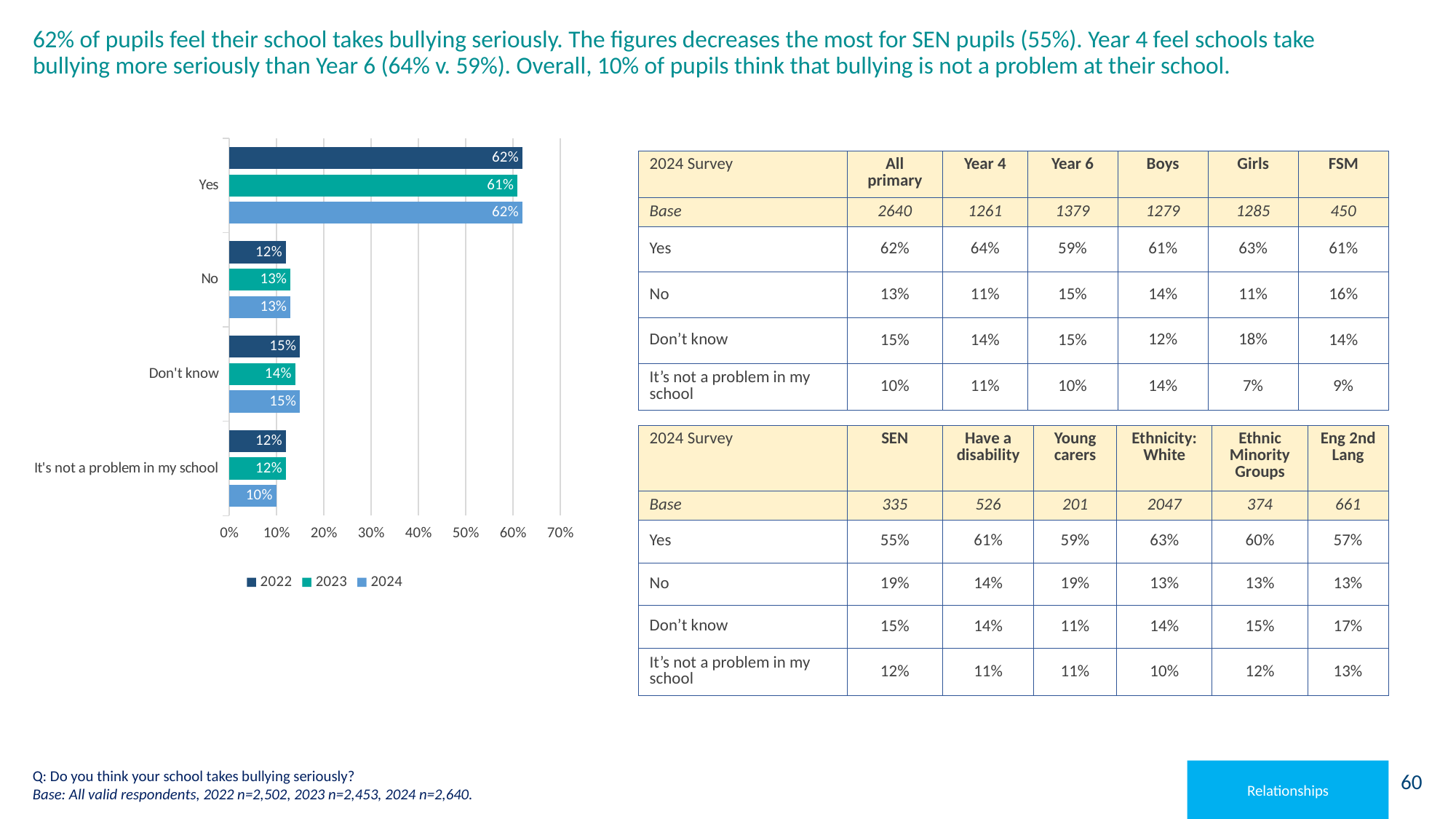

# 62% of pupils feel their school takes bullying seriously. The figures decreases the most for SEN pupils (55%). Year 4 feel schools take bullying more seriously than Year 6 (64% v. 59%). Overall, 10% of pupils think that bullying is not a problem at their school.

### Chart

| Category | 2024 | 2023 | 2022 |
|---|---|---|---|
| It's not a problem in my school | 0.1 | 0.12 | 0.12 |
| Don't know | 0.15 | 0.14 | 0.15 |
| No | 0.13 | 0.13 | 0.12 |
| Yes | 0.62 | 0.61 | 0.62 |
| 2024 Survey | All primary | Year 4 | Year 6 | Boys | Girls | FSM |
| --- | --- | --- | --- | --- | --- | --- |
| Base | 2640 | 1261 | 1379 | 1279 | 1285 | 450 |
| Yes | 62% | 64% | 59% | 61% | 63% | 61% |
| No | 13% | 11% | 15% | 14% | 11% | 16% |
| Don’t know | 15% | 14% | 15% | 12% | 18% | 14% |
| It’s not a problem in my school | 10% | 11% | 10% | 14% | 7% | 9% |
| 2024 Survey | SEN | Have a disability | Young carers | Ethnicity: White | Ethnic Minority Groups | Eng 2nd Lang |
| --- | --- | --- | --- | --- | --- | --- |
| Base | 335 | 526 | 201 | 2047 | 374 | 661 |
| Yes | 55% | 61% | 59% | 63% | 60% | 57% |
| No | 19% | 14% | 19% | 13% | 13% | 13% |
| Don’t know | 15% | 14% | 11% | 14% | 15% | 17% |
| It’s not a problem in my school | 12% | 11% | 11% | 10% | 12% | 13% |
Q: Do you think your school takes bullying seriously?
Base: All valid respondents, 2022 n=2,502, 2023 n=2,453, 2024 n=2,640.
Relationships